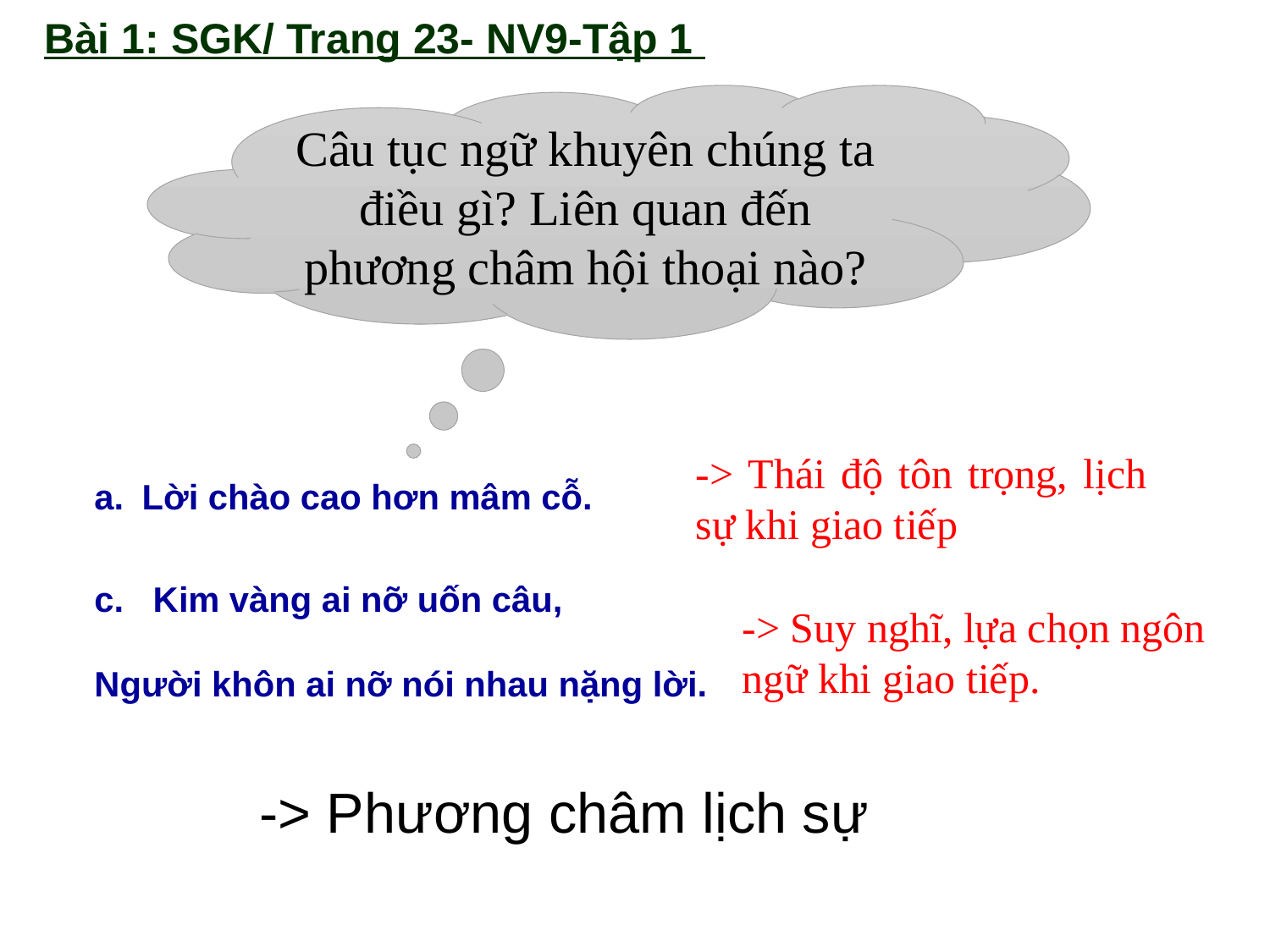

Bài 1: SGK/ Trang 23- NV9-Tập 1
Câu tục ngữ khuyên chúng ta điều gì? Liên quan đến phương châm hội thoại nào?

-> Thái độ tôn trọng, lịch sự khi giao tiếp
Lời chào cao hơn mâm cỗ.

c.   Kim vàng ai nỡ uốn câu,

Người khôn ai nỡ nói nhau nặng lời.

-> Suy nghĩ, lựa chọn ngôn ngữ khi giao tiếp.
-> Phương châm lịch sự